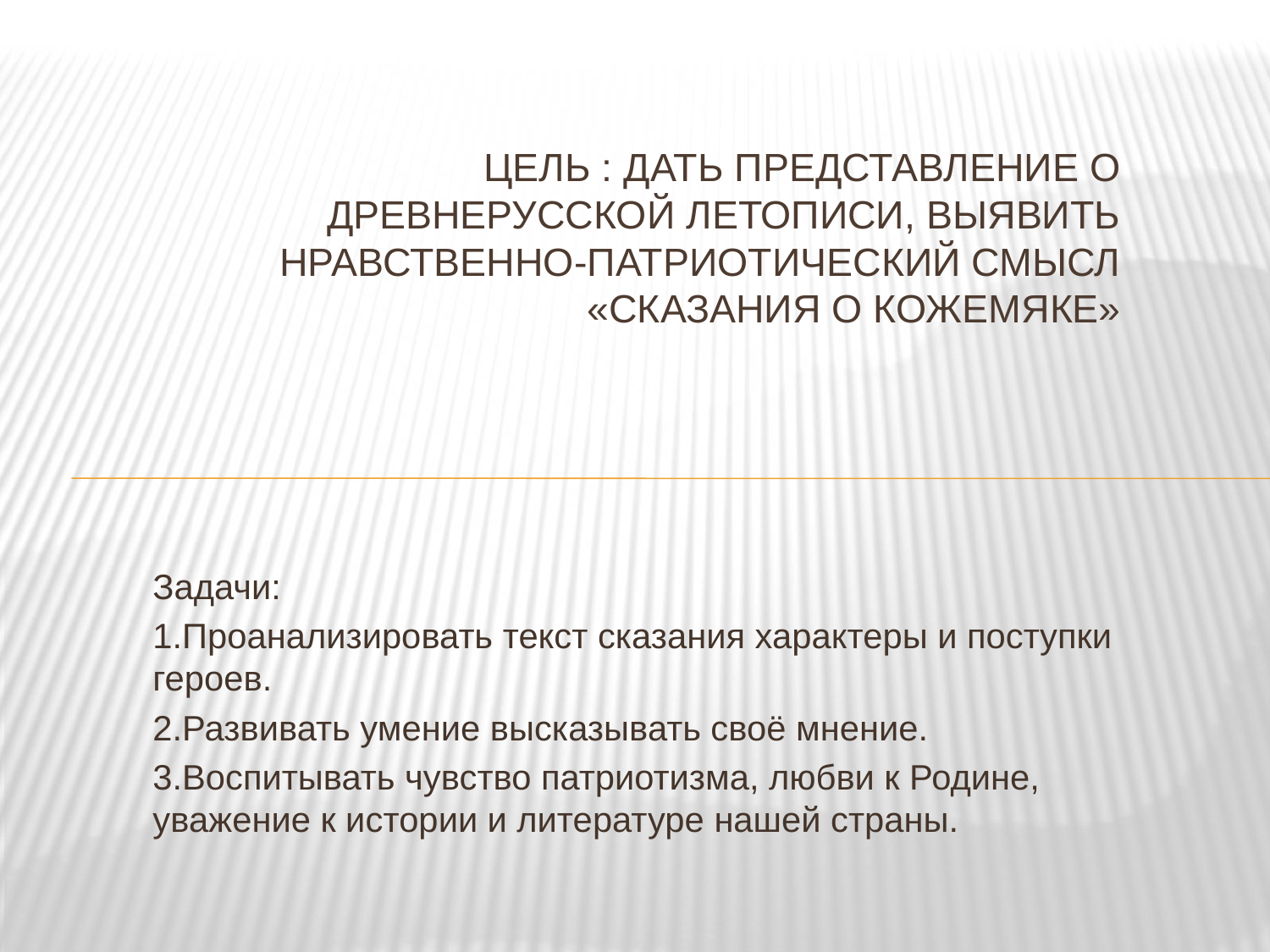

# Цель : дать представление о древнерусской летописи, выявить нравственно-патриотический смысл «Сказания о Кожемяке»
Задачи:
1.Проанализировать текст сказания характеры и поступки героев.
2.Развивать умение высказывать своё мнение.
3.Воспитывать чувство патриотизма, любви к Родине, уважение к истории и литературе нашей страны.